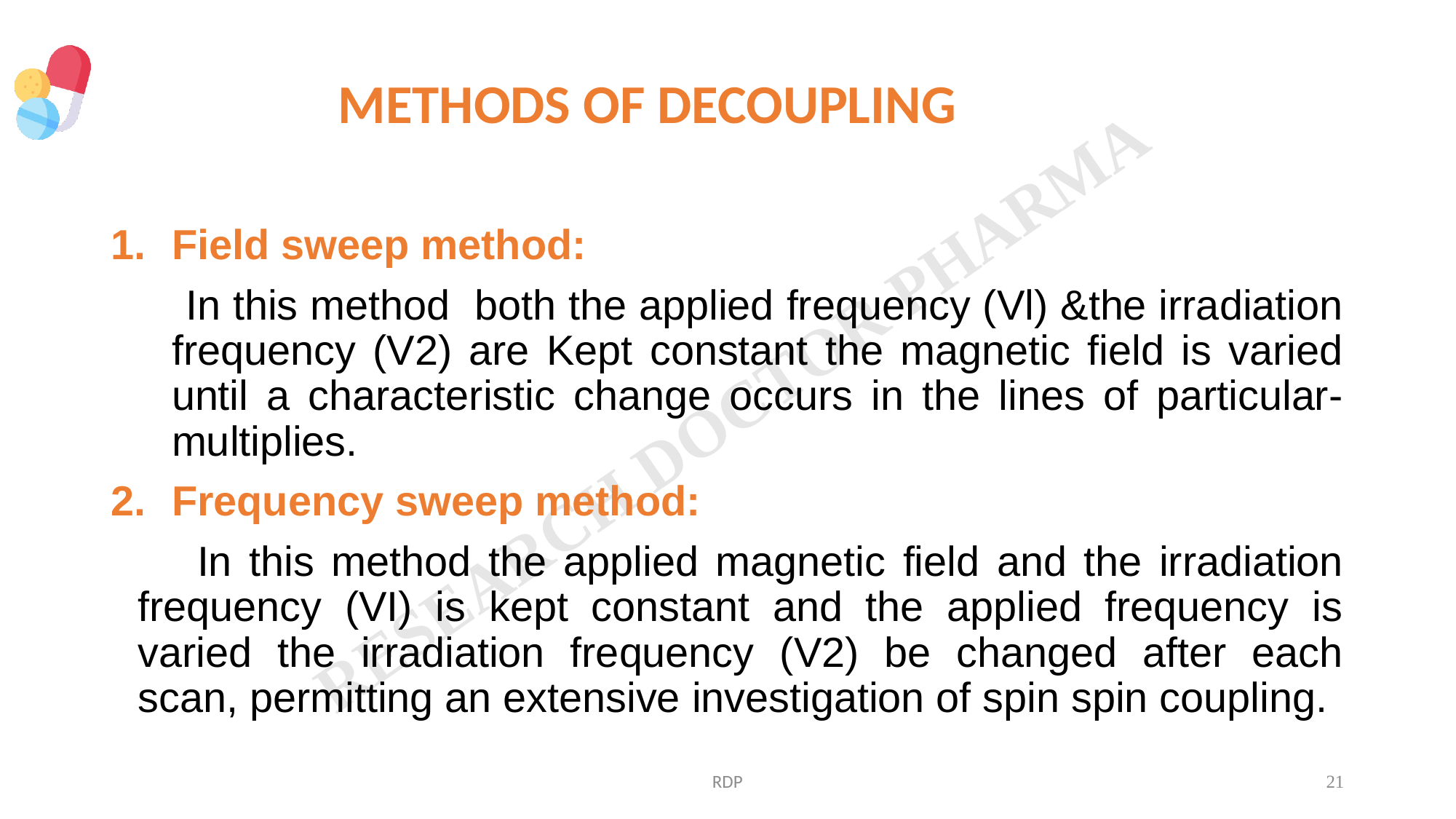

METHODS OF DECOUPLING
Field sweep method:
      In this method  both the applied frequency (Vl) &the irradiation frequency (V2) are Kept constant the magnetic field is varied until a characteristic change occurs in the lines of particular- multiplies.
Frequency sweep method:
     In this method the applied magnetic field and the irradiation frequency (VI) is kept constant and the applied frequency is varied the irradiation frequency (V2) be changed after each scan, permitting an extensive investigation of spin spin coupling.

RDP
21